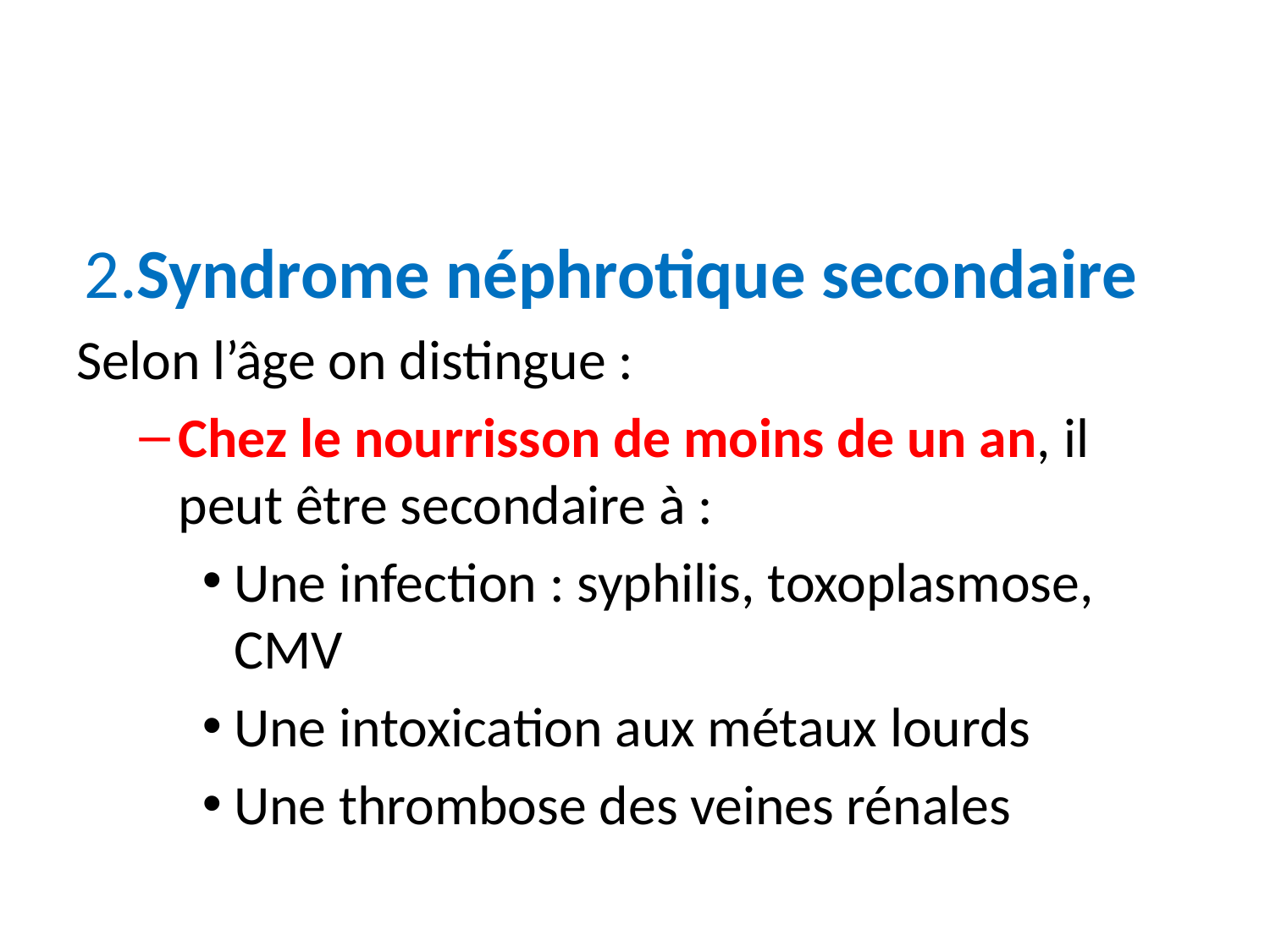

#
 2.Syndrome néphrotique secondaire
Selon l’âge on distingue :
Chez le nourrisson de moins de un an, il peut être secondaire à :
Une infection : syphilis, toxoplasmose, CMV
Une intoxication aux métaux lourds
Une thrombose des veines rénales